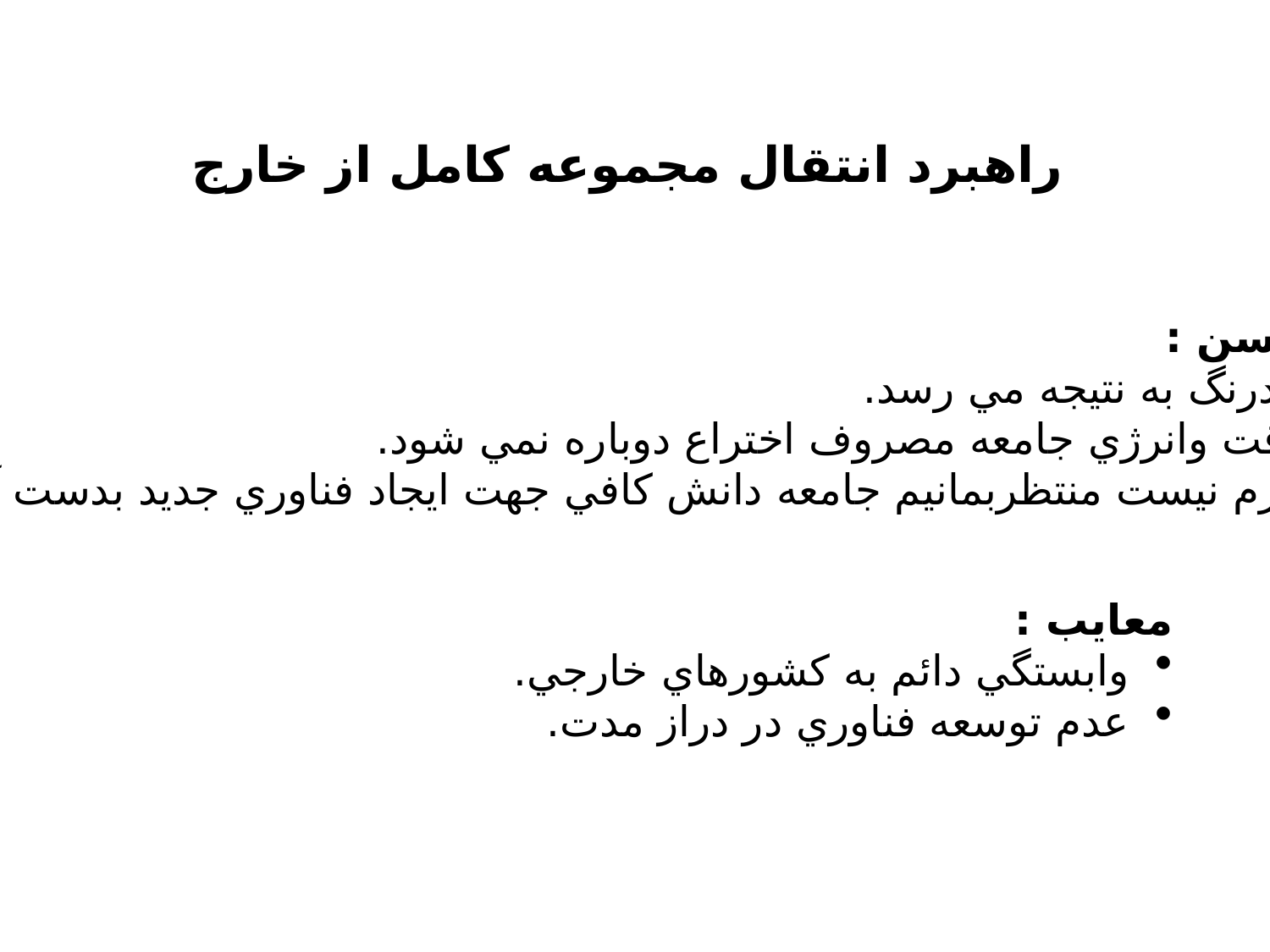

راهبرد انتقال مجموعه كامل از خارج
محاسن :
 بيدرنگ به نتيجه مي رسد.
 وقت وانرژي جامعه مصروف اختراع دوباره نمي شود.
 لازم نيست منتظربمانيم جامعه دانش كافي جهت ايجاد فناوري جديد بدست آورد.

معايب :
 وابستگي دائم به كشورهاي خارجي.
 عدم توسعه فناوري در دراز مدت.